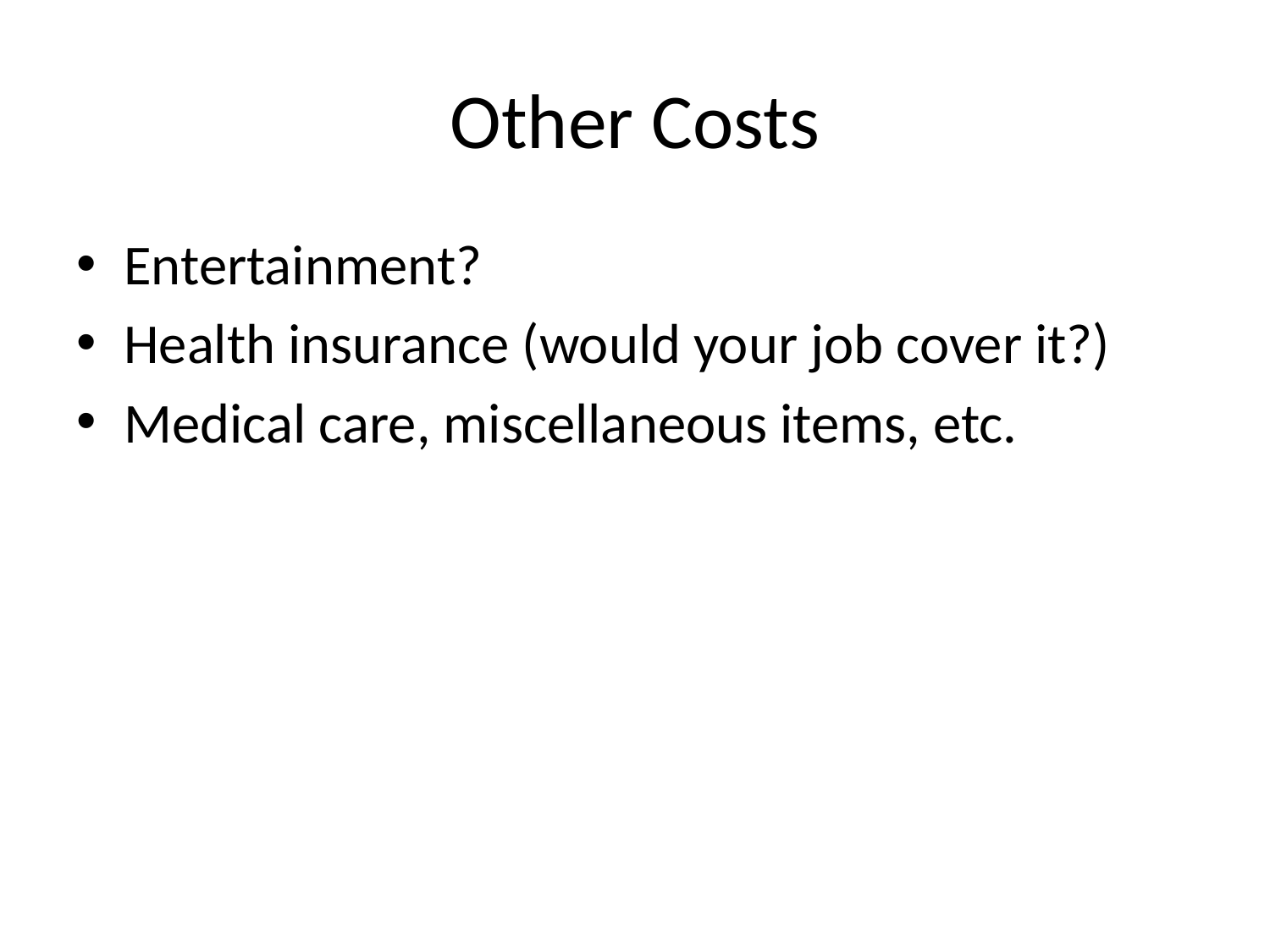

# Other Costs
Entertainment?
Health insurance (would your job cover it?)
Medical care, miscellaneous items, etc.